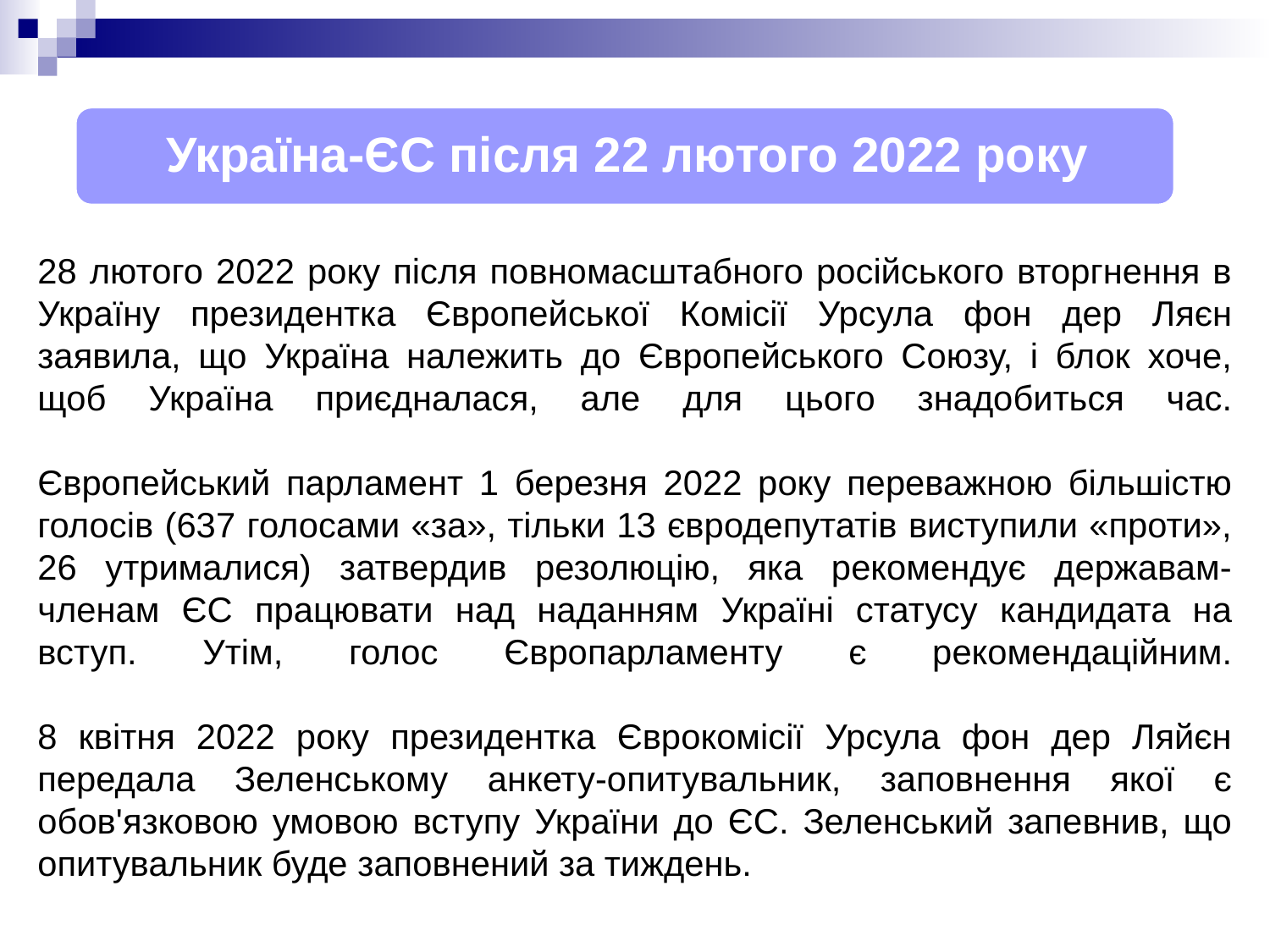

Україна-ЄС після 22 лютого 2022 року
# 28 лютого 2022 року після повномасштабного російського вторгнення в Україну президентка Європейської Комісії Урсула фон дер Ляєн заявила, що Україна належить до Європейського Союзу, і блок хоче, щоб Україна приєдналася, але для цього знадобиться час. Європейський парламент 1 березня 2022 року переважною більшістю голосів (637 голосами «за», тільки 13 євродепутатів виступили «проти», 26 утрималися) затвердив резолюцію, яка рекомендує державам-членам ЄС працювати над наданням Україні статусу кандидата на вступ. Утім, голос Європарламенту є рекомендаційним. 8 квітня 2022 року президентка Єврокомісії Урсула фон дер Ляйєн передала Зеленському анкету-опитувальник, заповнення якої є обов'язковою умовою вступу України до ЄС. Зеленський запевнив, що опитувальник буде заповнений за тиждень.